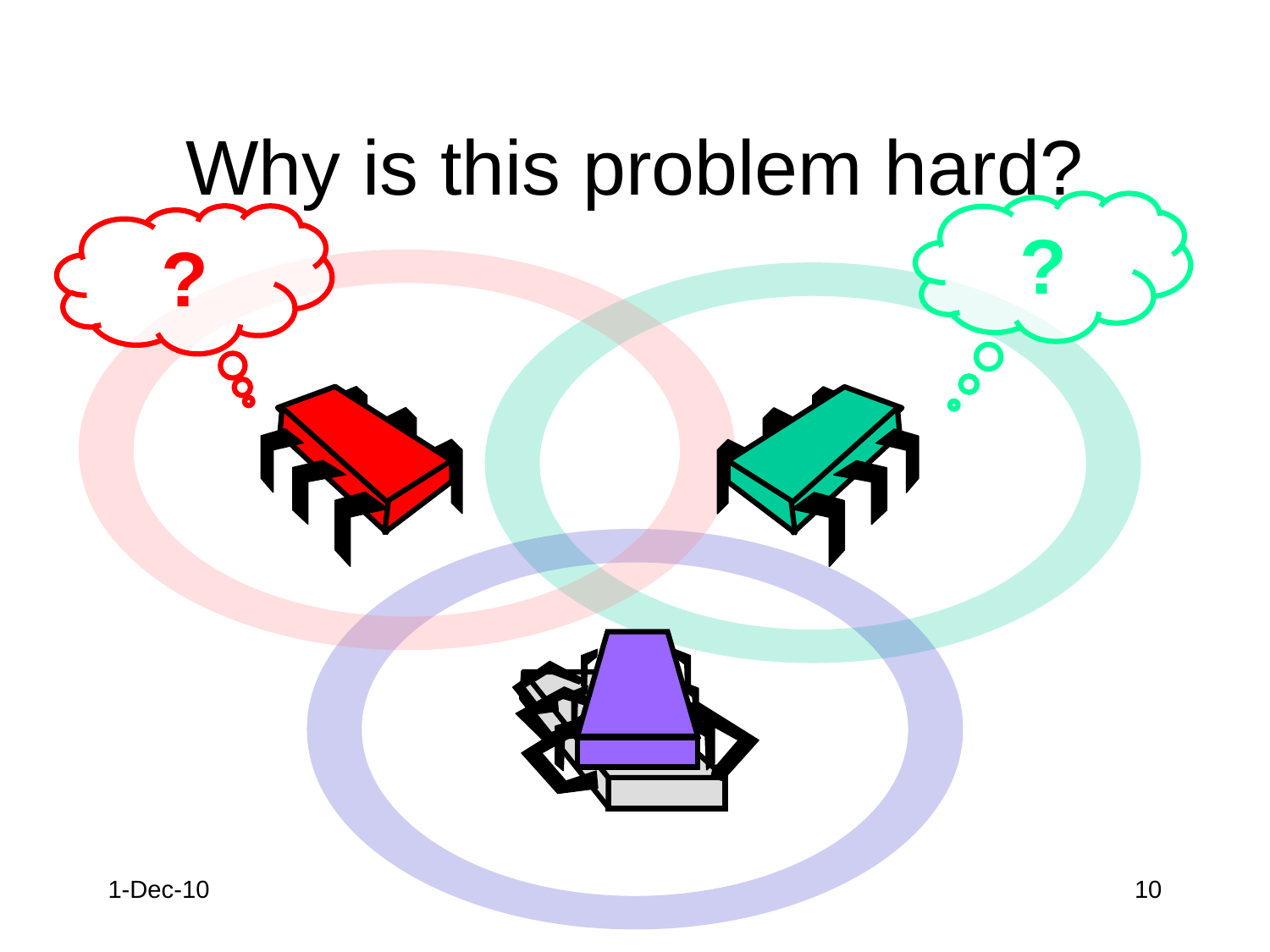

# Why is this problem hard?
?
?

1-Dec-10
10